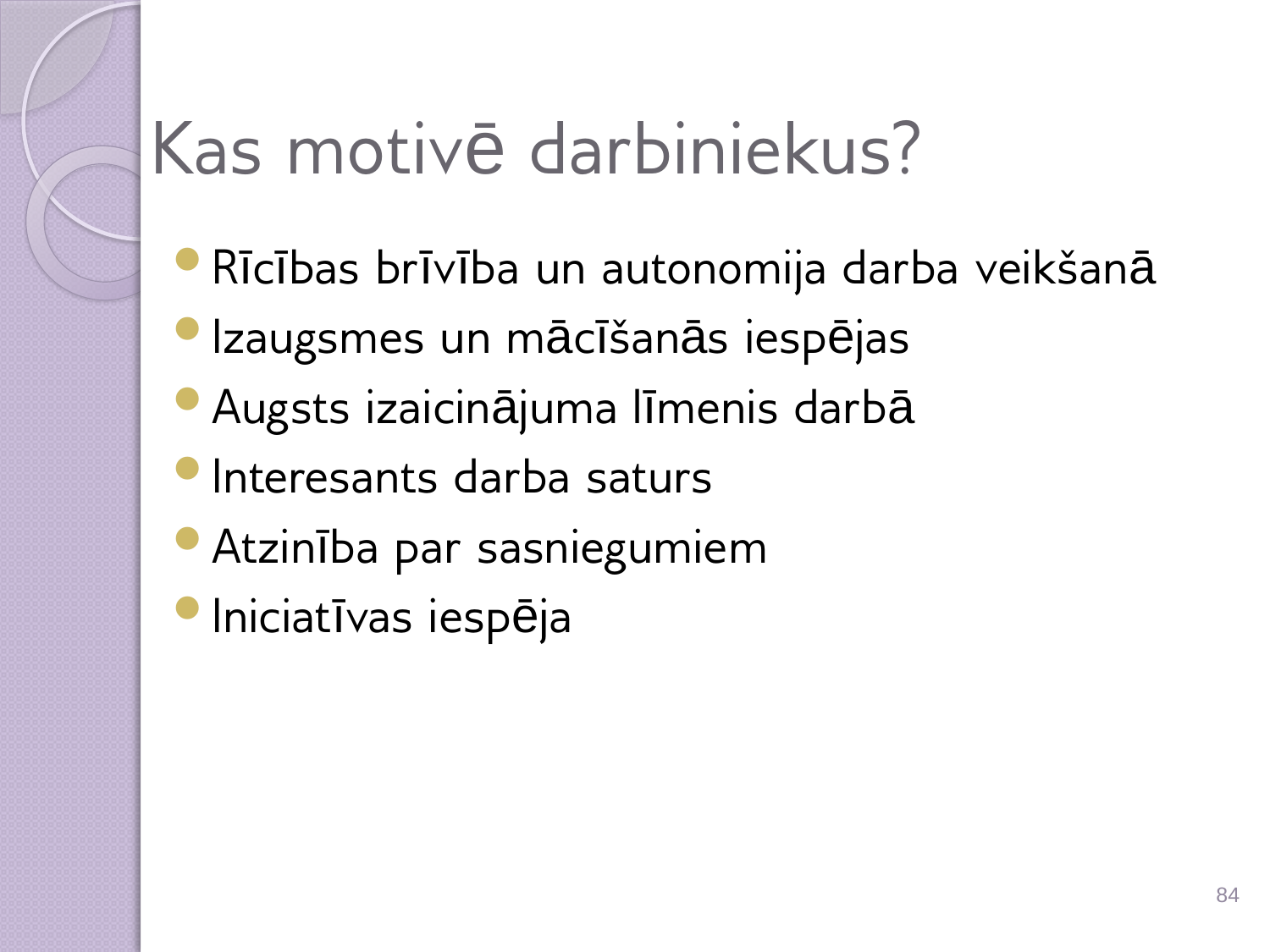

# Kas motivē darbiniekus?
Rīcības brīvība un autonomija darba veikšanā
Izaugsmes un mācīšanās iespējas
Augsts izaicinājuma līmenis darbā
Interesants darba saturs
Atzinība par sasniegumiem
Iniciatīvas iespēja

84